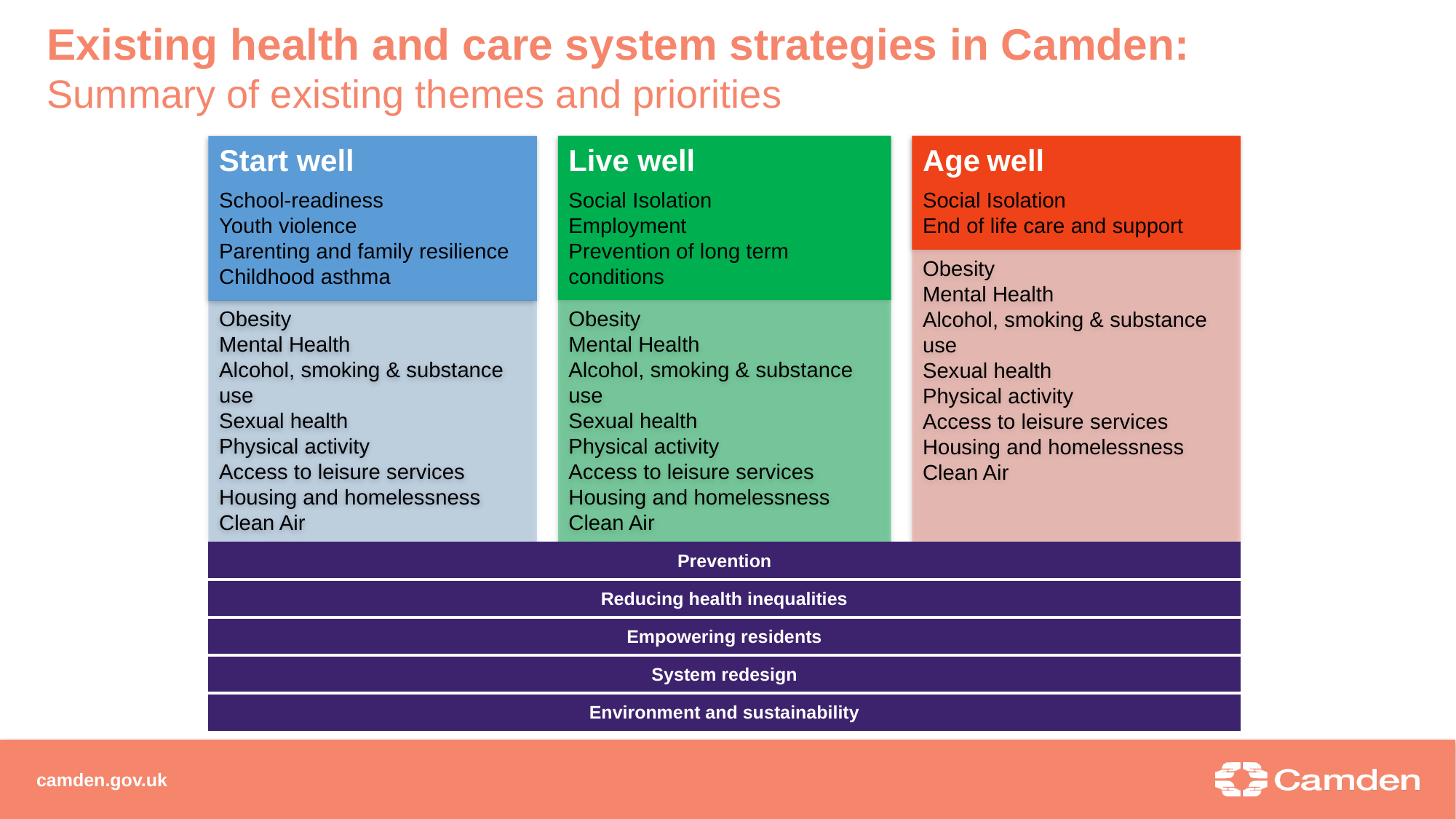

# Existing health and care system strategies in Camden: Summary of existing themes and priorities
Live well
Social Isolation
Employment
Prevention of long term conditions

Age well
Social Isolation
End of life care and support

Start well
School-readiness
Youth violence
Parenting and family resilience
Childhood asthma
Obesity
Mental Health
Alcohol, smoking & substance use
Sexual health
Physical activity
Access to leisure services
Housing and homelessness
Clean Air

Obesity
Mental Health
Alcohol, smoking & substance use
Sexual health
Physical activity
Access to leisure services
Housing and homelessness
Clean Air

Obesity
Mental Health
Alcohol, smoking & substance use
Sexual health
Physical activity
Access to leisure services
Housing and homelessness
Clean Air

| Prevention |
| --- |
| Reducing health inequalities |
| Empowering residents |
| System redesign |
| Environment and sustainability |